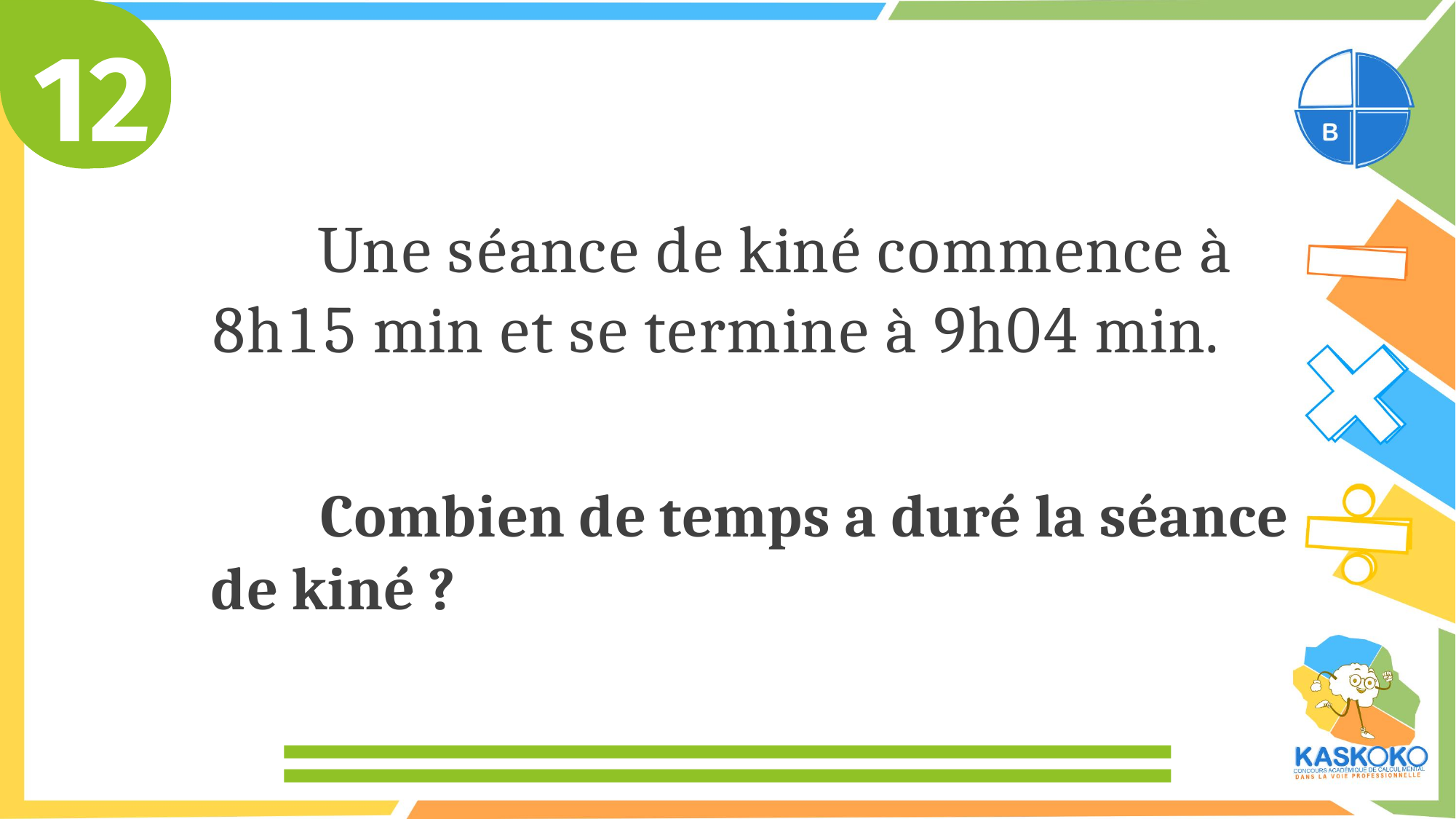

12

	Une séance de kiné commence à 8h15 min et se termine à 9h04 min.

	Combien de temps a duré la séance de kiné ?